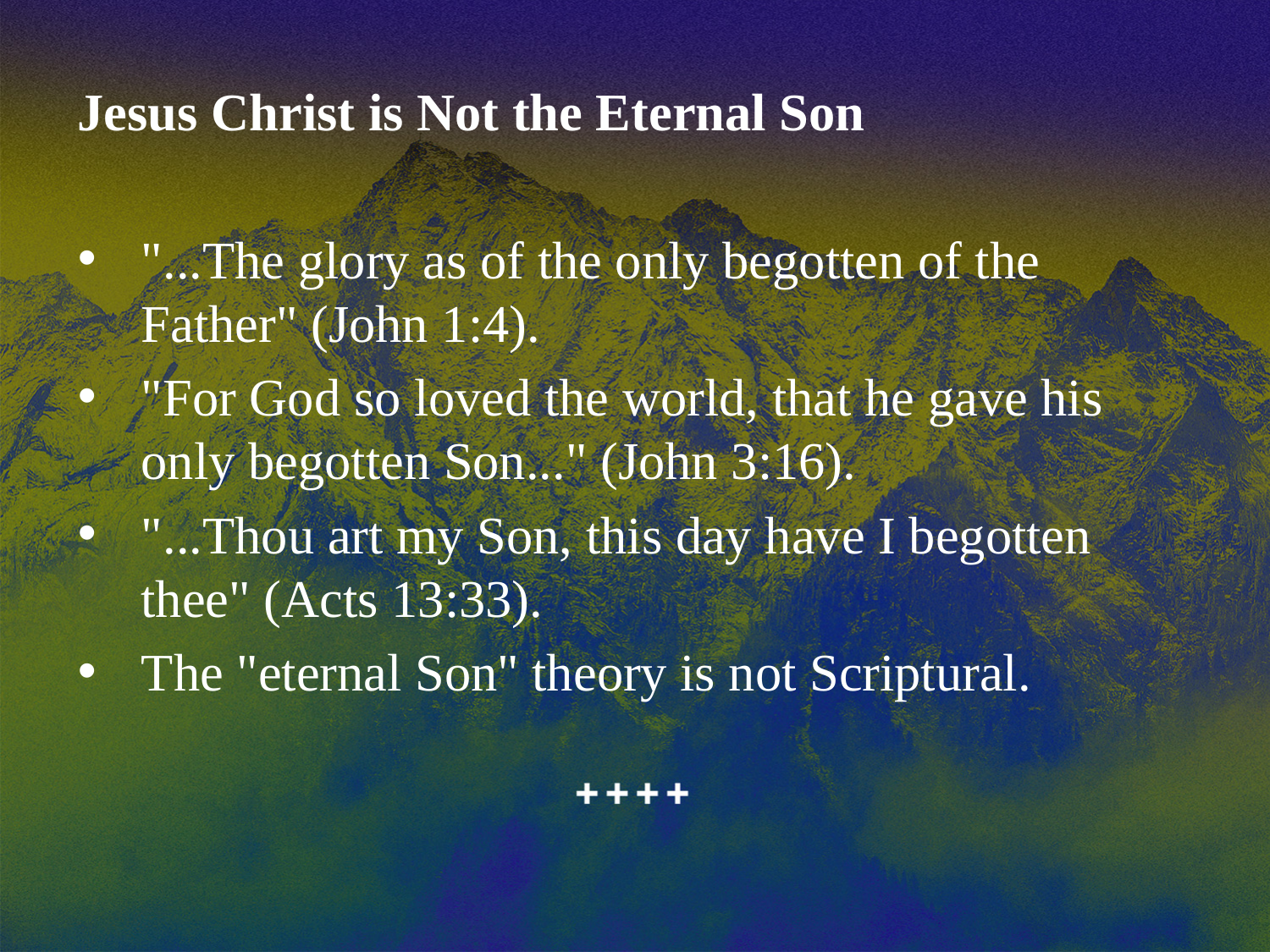

Jesus Christ is Not the Eternal Son

"...The glory as of the only begotten of the Father" (John 1:4).
"For God so loved the world, that he gave his only begotten Son..." (John 3:16).
"...Thou art my Son, this day have I begotten thee" (Acts 13:33).
The "eternal Son" theory is not Scriptural.